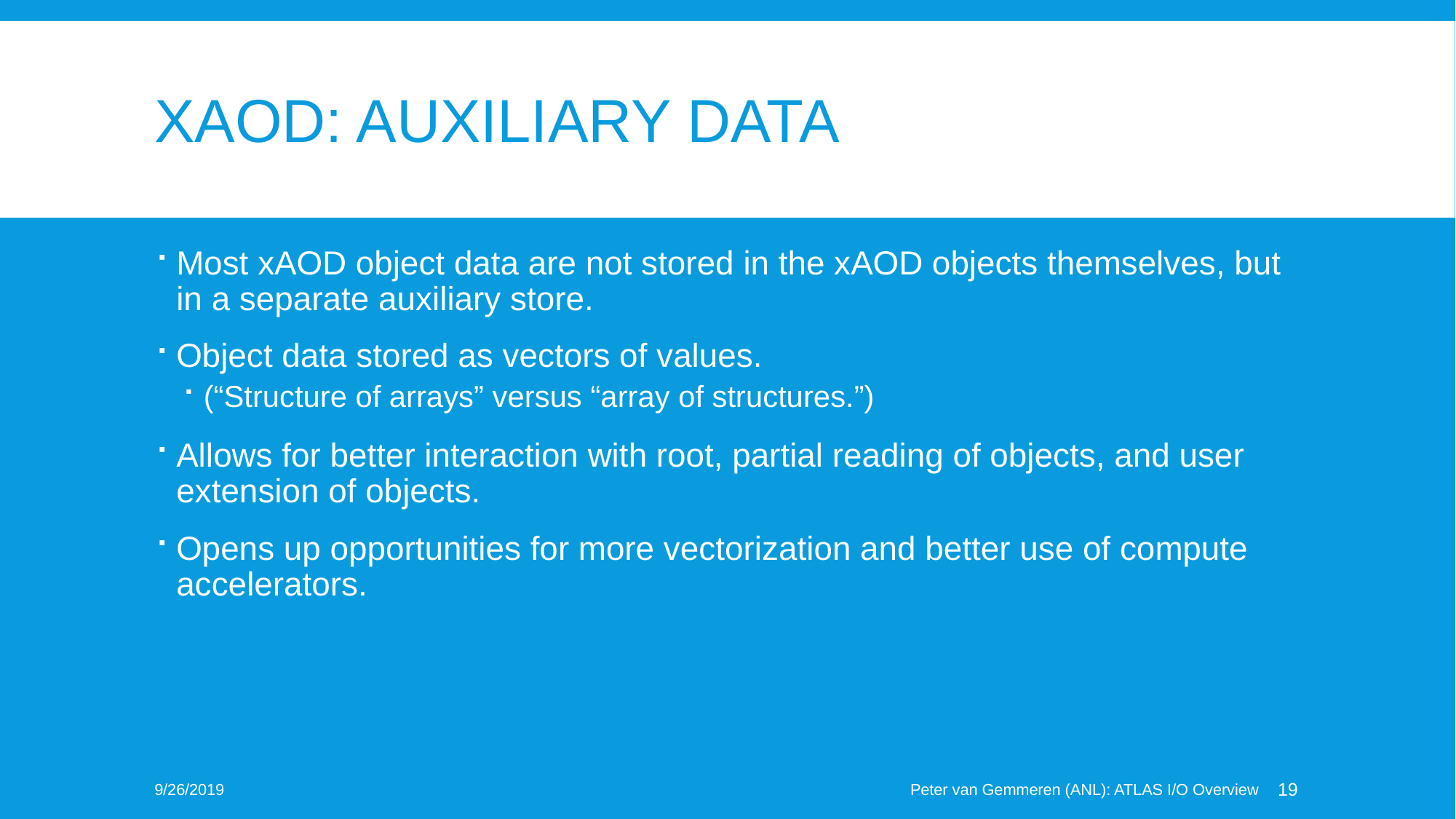

# xAOD: Auxiliary data
Most xAOD object data are not stored in the xAOD objects themselves, but in a separate auxiliary store.
Object data stored as vectors of values.
(“Structure of arrays” versus “array of structures.”)
Allows for better interaction with root, partial reading of objects, and user extension of objects.
Opens up opportunities for more vectorization and better use of compute accelerators.
9/26/2019
Peter van Gemmeren (ANL): ATLAS I/O Overview
19